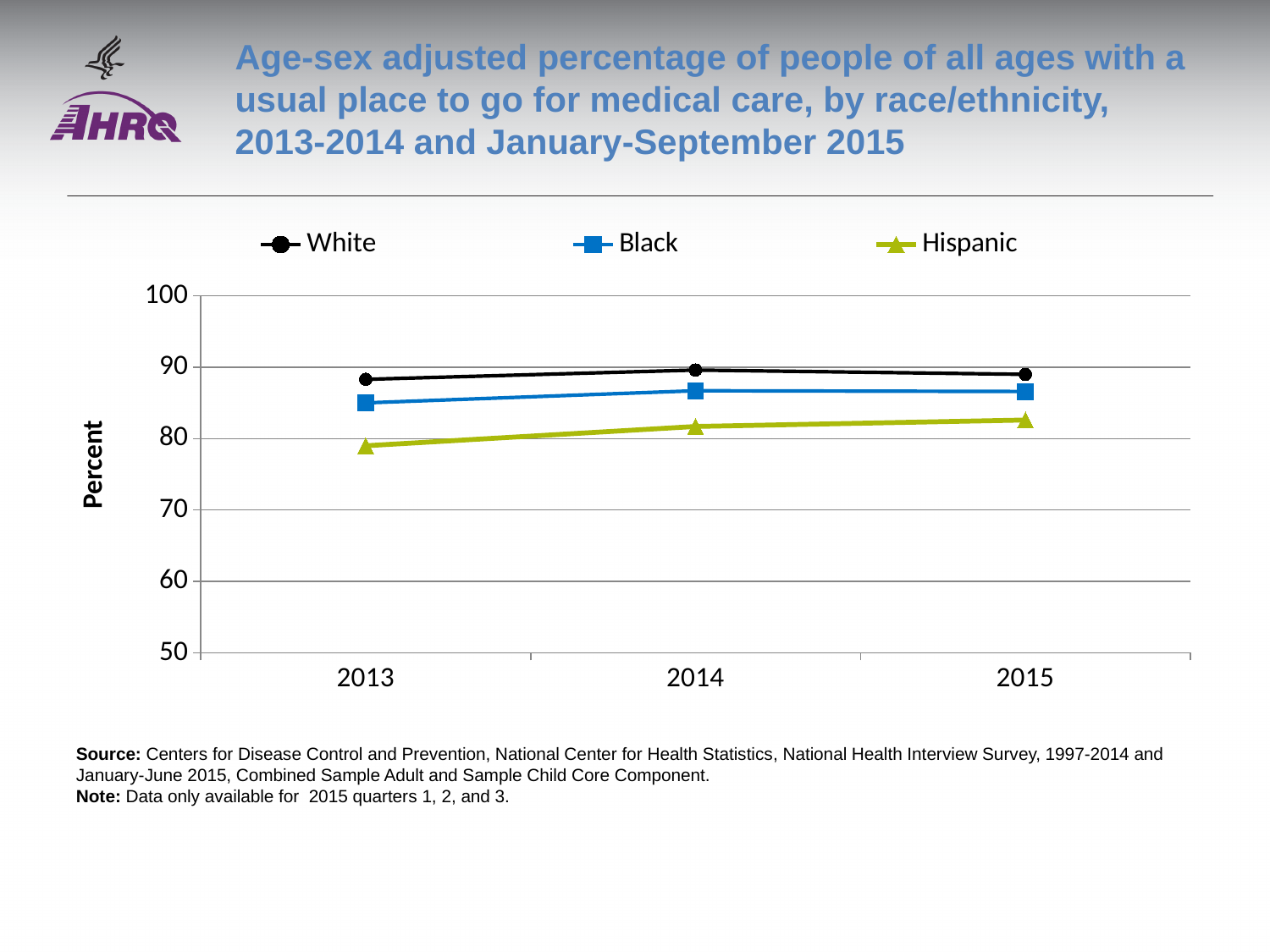

# Age-sex adjusted percentage of people of all ages with a usual place to go for medical care, by race/ethnicity, 2013-2014 and January-September 2015

[unsupported chart]

Source: Centers for Disease Control and Prevention, National Center for Health Statistics, National Health Interview Survey, 1997-2014 and January-June 2015, Combined Sample Adult and Sample Child Core Component.
Note: Data only available for  2015 quarters 1, 2, and 3.